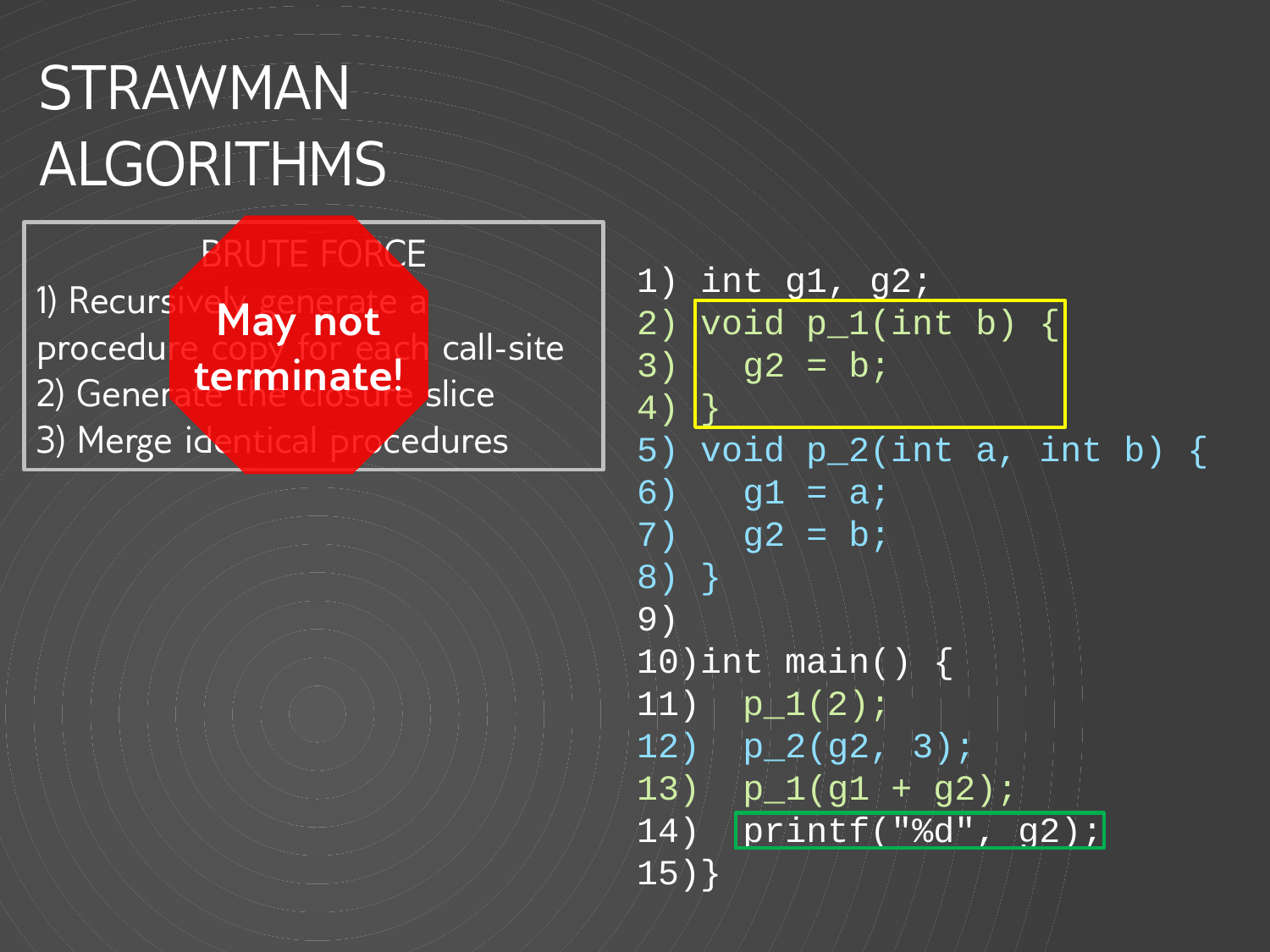

# Strawman Algorithms
May not
terminate!
BRUTE FORCE
1) Recursively generate a procedure copy for each call-site
2) Generate the closure slice
3) Merge identical procedures
int g1, g2;
void p_1(int b) {
  g2 = b;
}
void p_2(int a, int b) {
  g1 = a;
  g2 = b;
}

int main() {
  p_1(2);
  p_2(g2, 3);
  p_1(g1 + g2);
  printf("%d", g2);
}

9